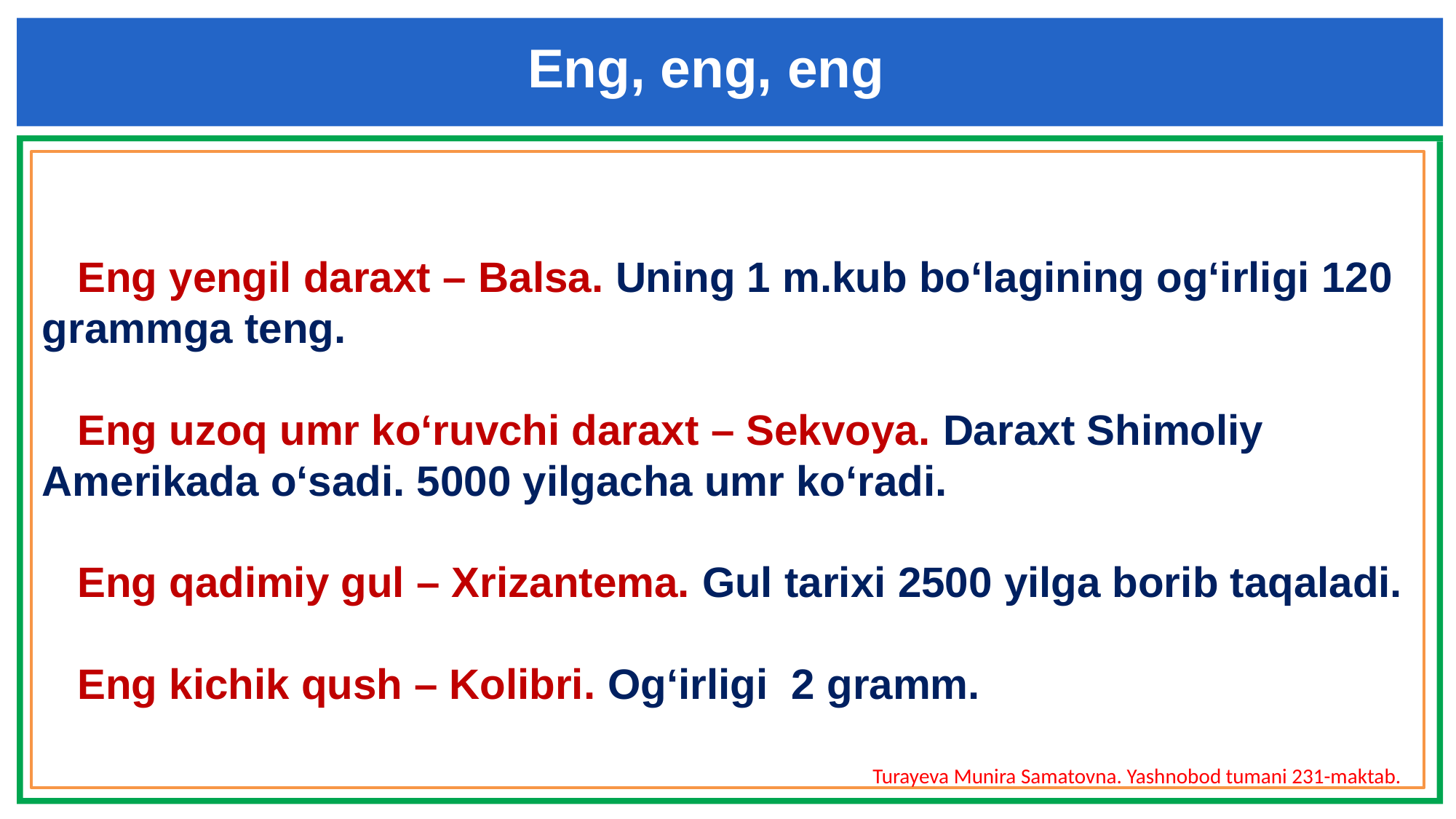

Eng, eng, eng

   Eng yengil daraxt – Balsa. Uning 1 m.kub bo‘lagining og‘irligi 120 grammga teng.

   Eng uzoq umr ko‘ruvchi daraxt – Sekvoya. Daraxt Shimoliy Amerikada o‘sadi. 5000 yilgacha umr ko‘radi.

   Eng qadimiy gul – Xrizantema. Gul tarixi 2500 yilga borib taqaladi.

   Eng kichik qush – Kolibri. Og‘irligi  2 gramm.

Turayeva Munira Samatovna. Yashnobod tumani 231-maktab.